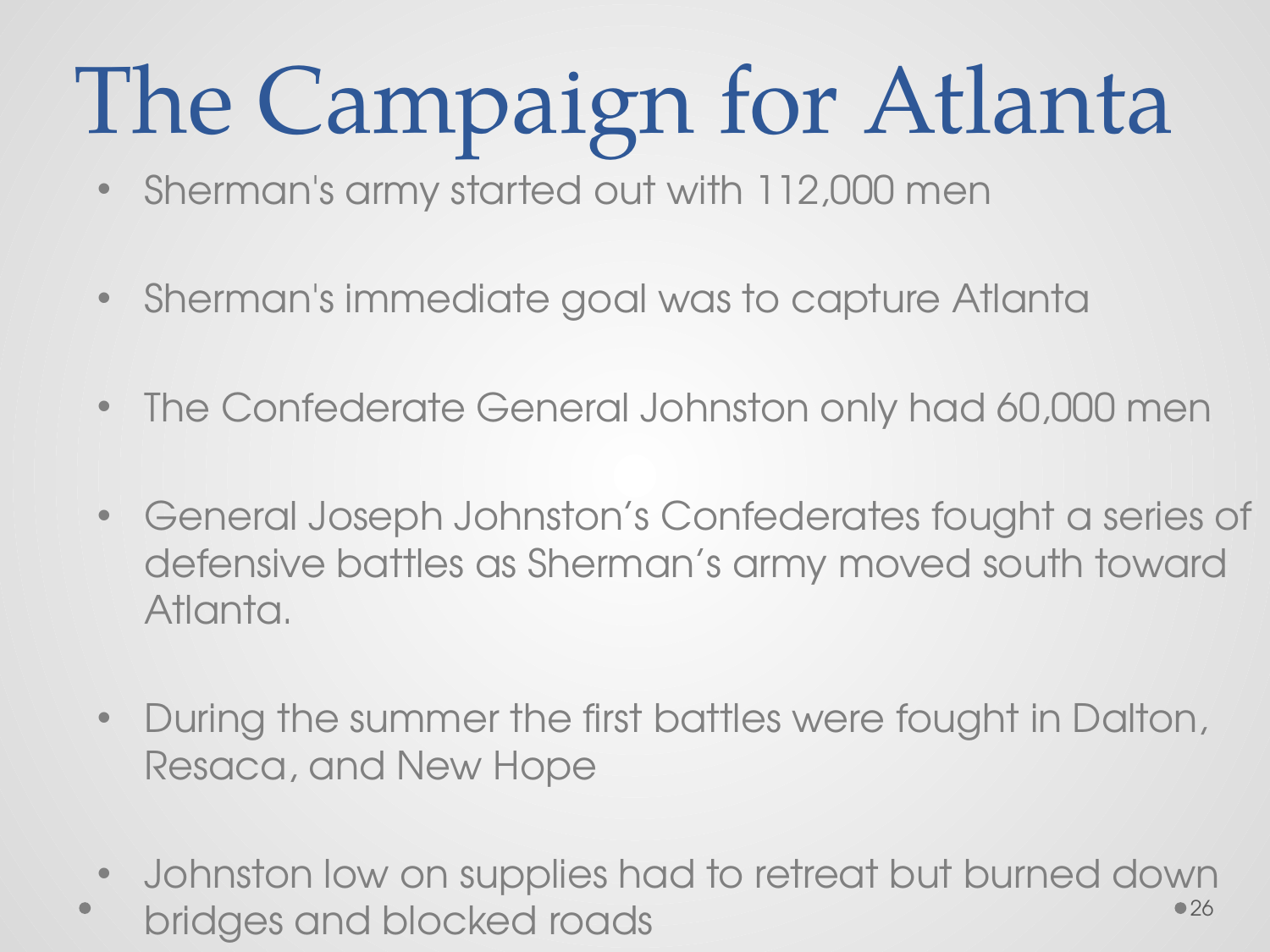

# The Campaign for Atlanta
Sherman's army started out with 112,000 men

Sherman's immediate goal was to capture Atlanta

The Confederate General Johnston only had 60,000 men

General Joseph Johnston’s Confederates fought a series of defensive battles as Sherman’s army moved south toward Atlanta.

During the summer the first battles were fought in Dalton, Resaca, and New Hope

Johnston low on supplies had to retreat but burned down bridges and blocked roads

26